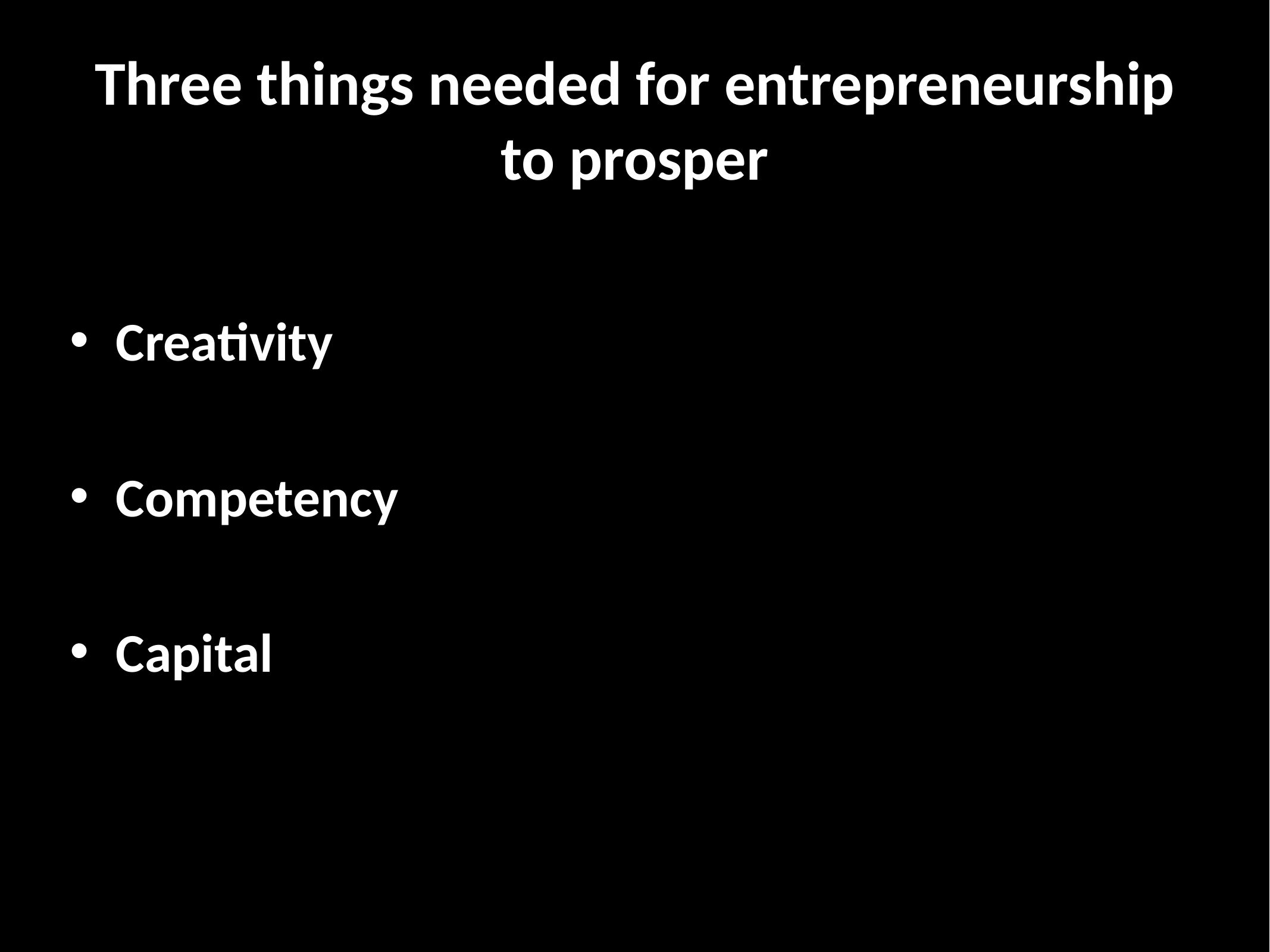

# Three things needed for entrepreneurship to prosper

Creativity

Competency

Capital